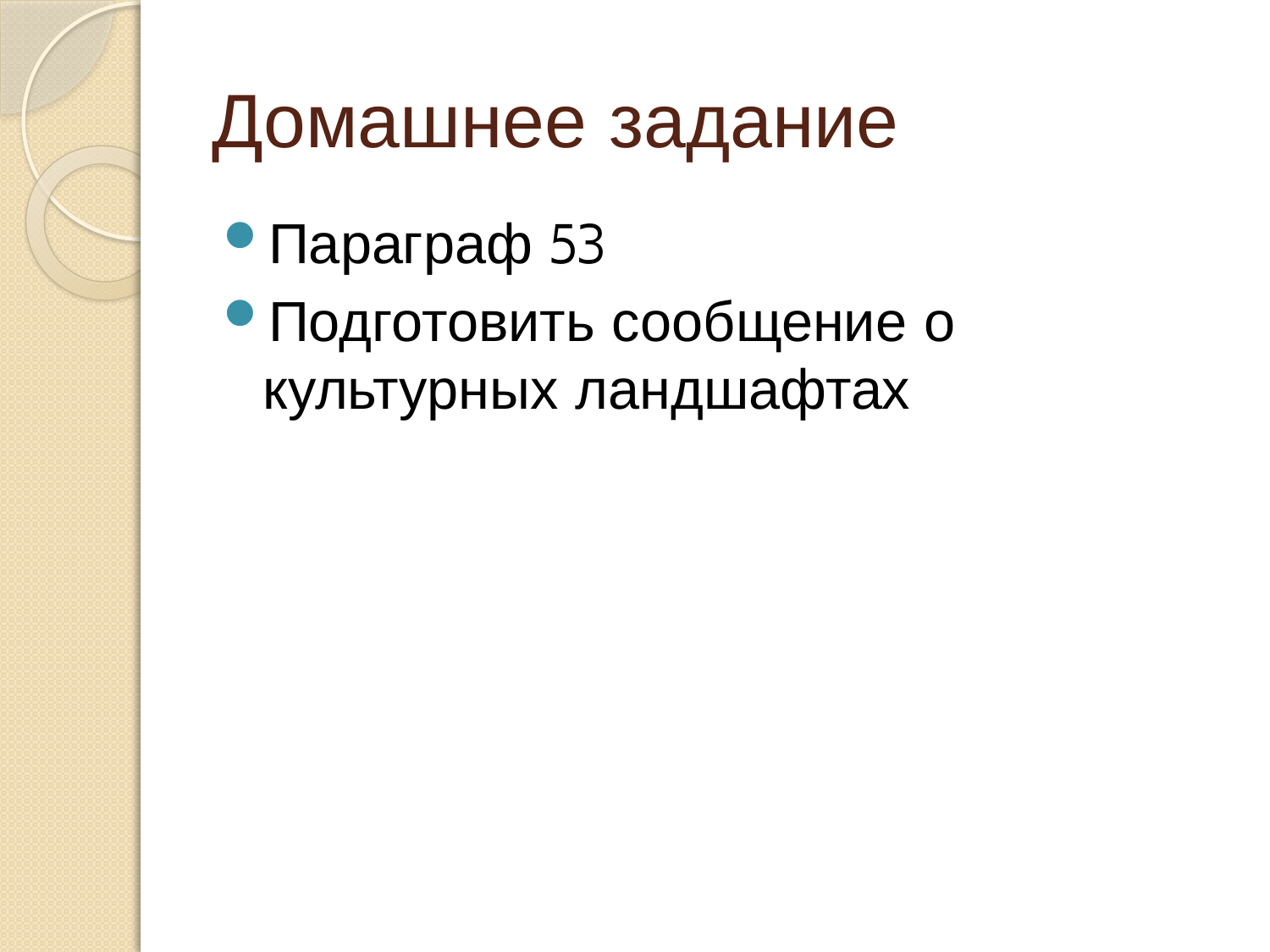

# Домашнее задание
Параграф 53
Подготовить сообщение о культурных ландшафтах